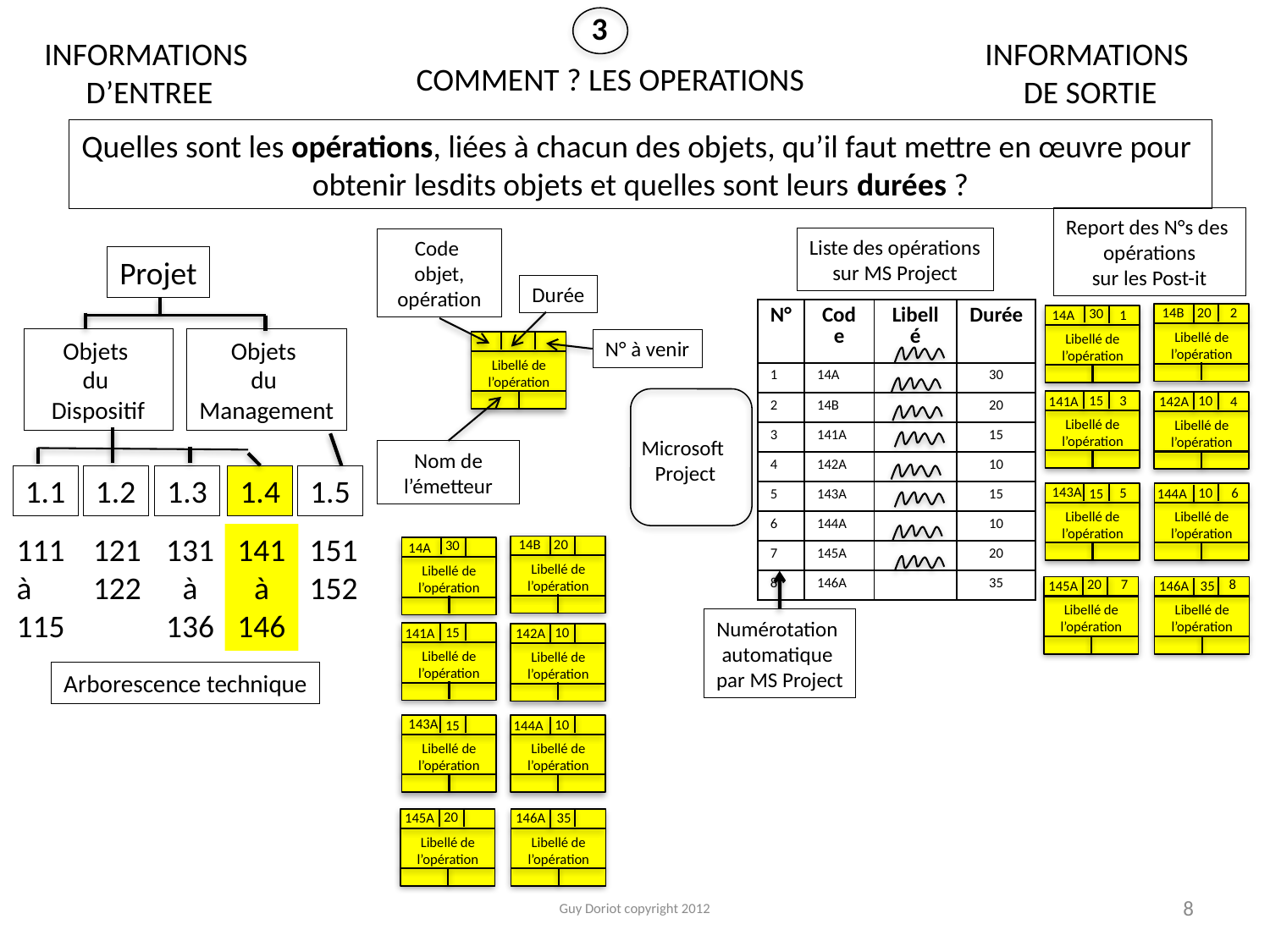

3

COMMENT ? LES OPERATIONS
INFORMATIONS
D’ENTREE
Projet
Objets
du
Dispositif
Objets
du
Management
1.1
1.2
1.3
1.4
1.5
111
à
115
121
122

131
à
136
141
à
146
151
152
Arborescence technique
INFORMATIONS
DE SORTIE
Report des N°s des
opérations
sur les Post-it
14B
20
2
30
1
14A

Libellé de l’opération
Libellé de l’opération
15
10
3
141A
4
142A

Libellé de l’opération
Libellé de l’opération
143A
5
10
6
144A
15

Libellé de l’opération
Libellé de l’opération
20
7
8
146A
145A
35

Libellé de l’opération
Libellé de l’opération
Quelles sont les opérations, liées à chacun des objets, qu’il faut mettre en œuvre pour
obtenir lesdits objets et quelles sont leurs durées ?
Liste des opérations
sur MS Project
Code
objet, opération
Durée
N° à venir

Libellé de l’opération
Nom de l’émetteur
14B
20

30

14A

Libellé de l’opération
Libellé de l’opération
15
10

141A

142A

Libellé de l’opération
Libellé de l’opération
143A

10

144A
15

Libellé de l’opération
Libellé de l’opération
20

146A
145A
35

Libellé de l’opération
Libellé de l’opération
| N° | Code | Libellé | Durée |
| --- | --- | --- | --- |
| 1 | 14A |  | 30 |
| 2 | 14B |  | 20 |
| 3 | 141A |  | 15 |
| 4 | 142A |  | 10 |
| 5 | 143A |  | 15 |
| 6 | 144A |  | 10 |
| 7 | 145A |  | 20 |
| 8 | 146A |  | 35 |

Microsoft
Project

Numérotation
automatique
par MS Project
Guy Doriot copyright 2012
8